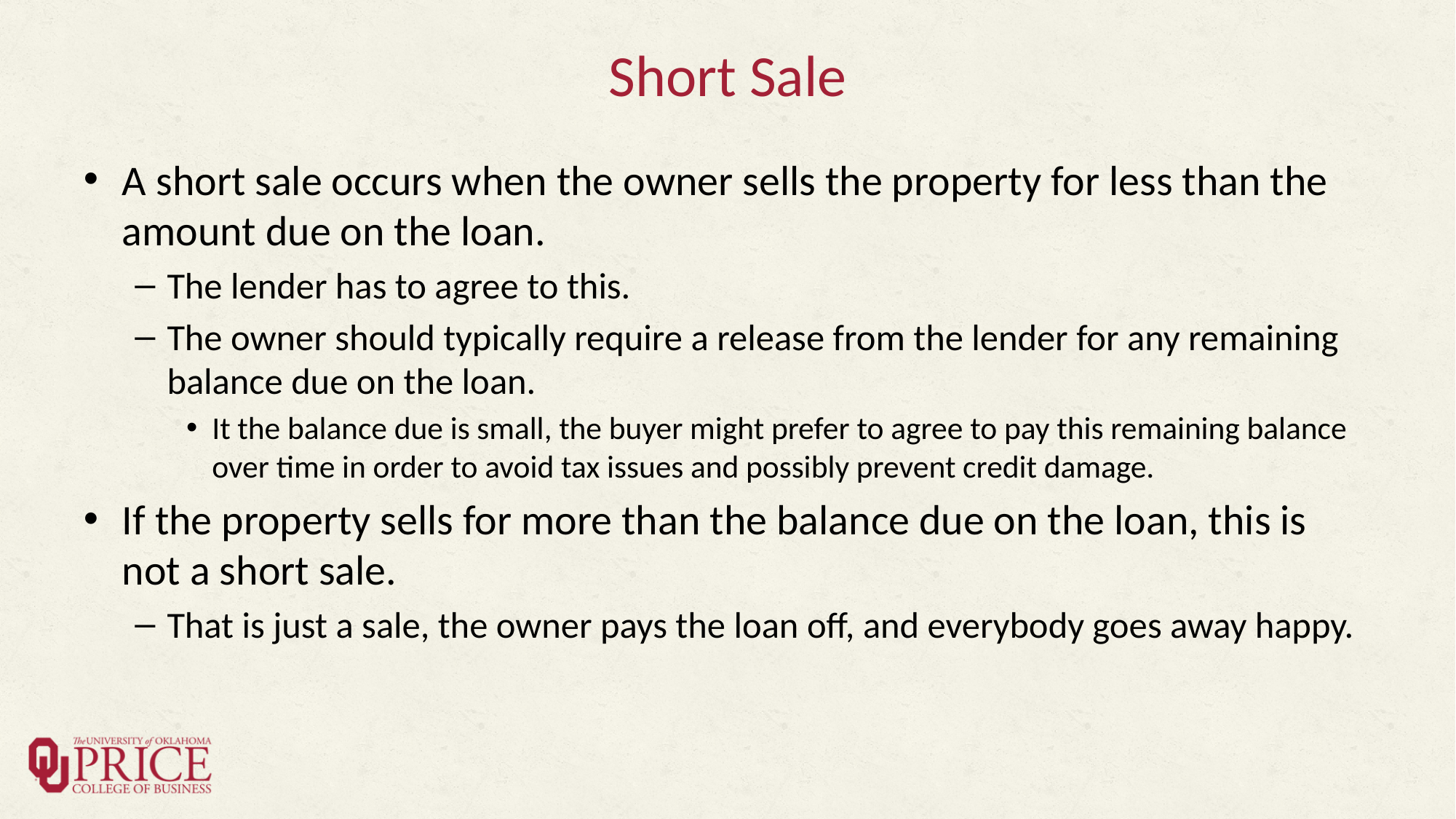

# Short Sale
A short sale occurs when the owner sells the property for less than the amount due on the loan.
The lender has to agree to this.
The owner should typically require a release from the lender for any remaining balance due on the loan.
It the balance due is small, the buyer might prefer to agree to pay this remaining balance over time in order to avoid tax issues and possibly prevent credit damage.
If the property sells for more than the balance due on the loan, this is not a short sale.
That is just a sale, the owner pays the loan off, and everybody goes away happy.